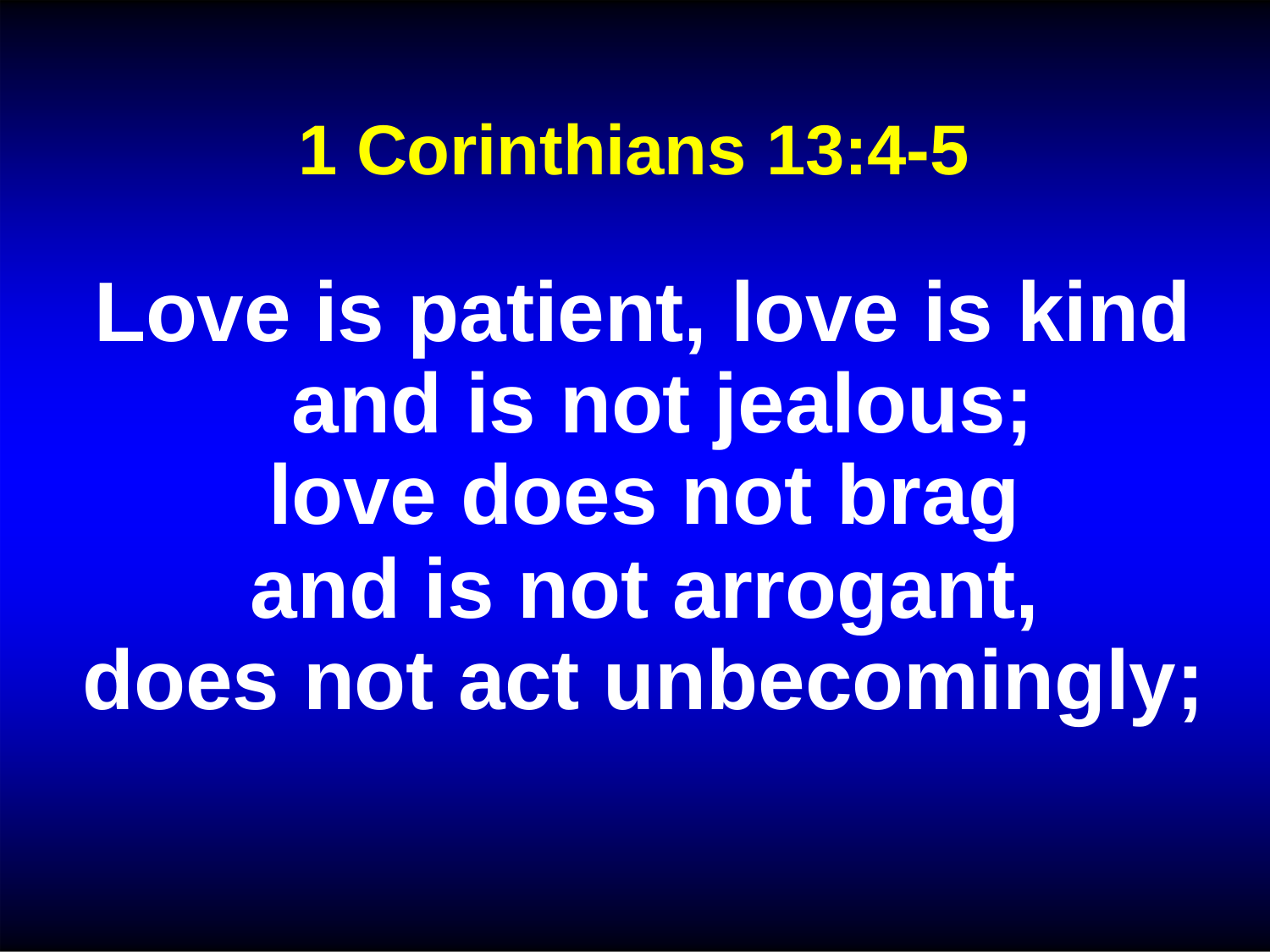

# 1 Corinthians 13:4-5
Love is patient, love is kind  and is not jealous;  love does not brag
and is not arrogant,  does not act unbecomingly;